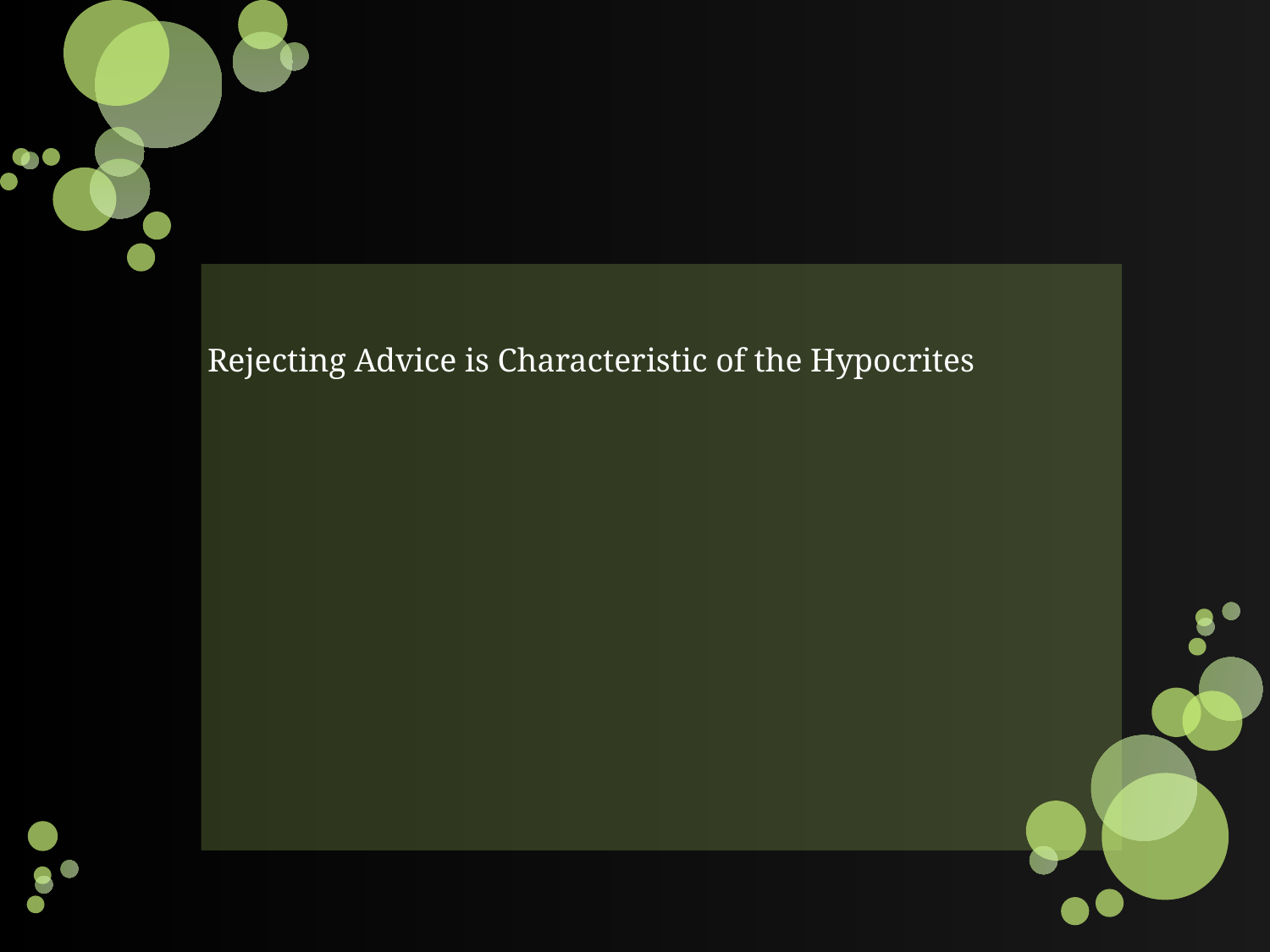

#

Rejecting Advice is Characteristic of the Hypocrites